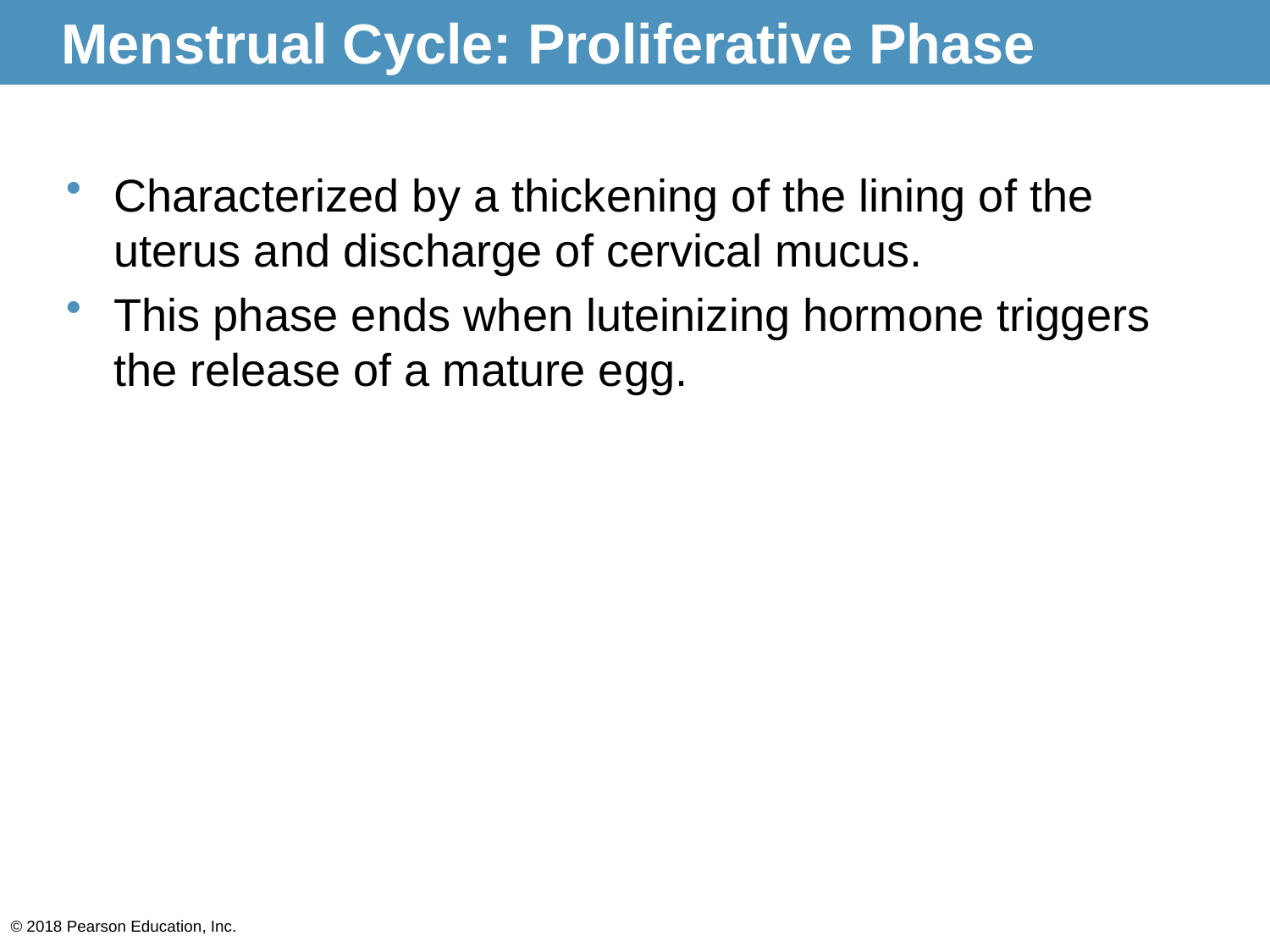

# Menstrual Cycle: Proliferative Phase
Characterized by a thickening of the lining of the uterus and discharge of cervical mucus.
This phase ends when luteinizing hormone triggers the release of a mature egg.